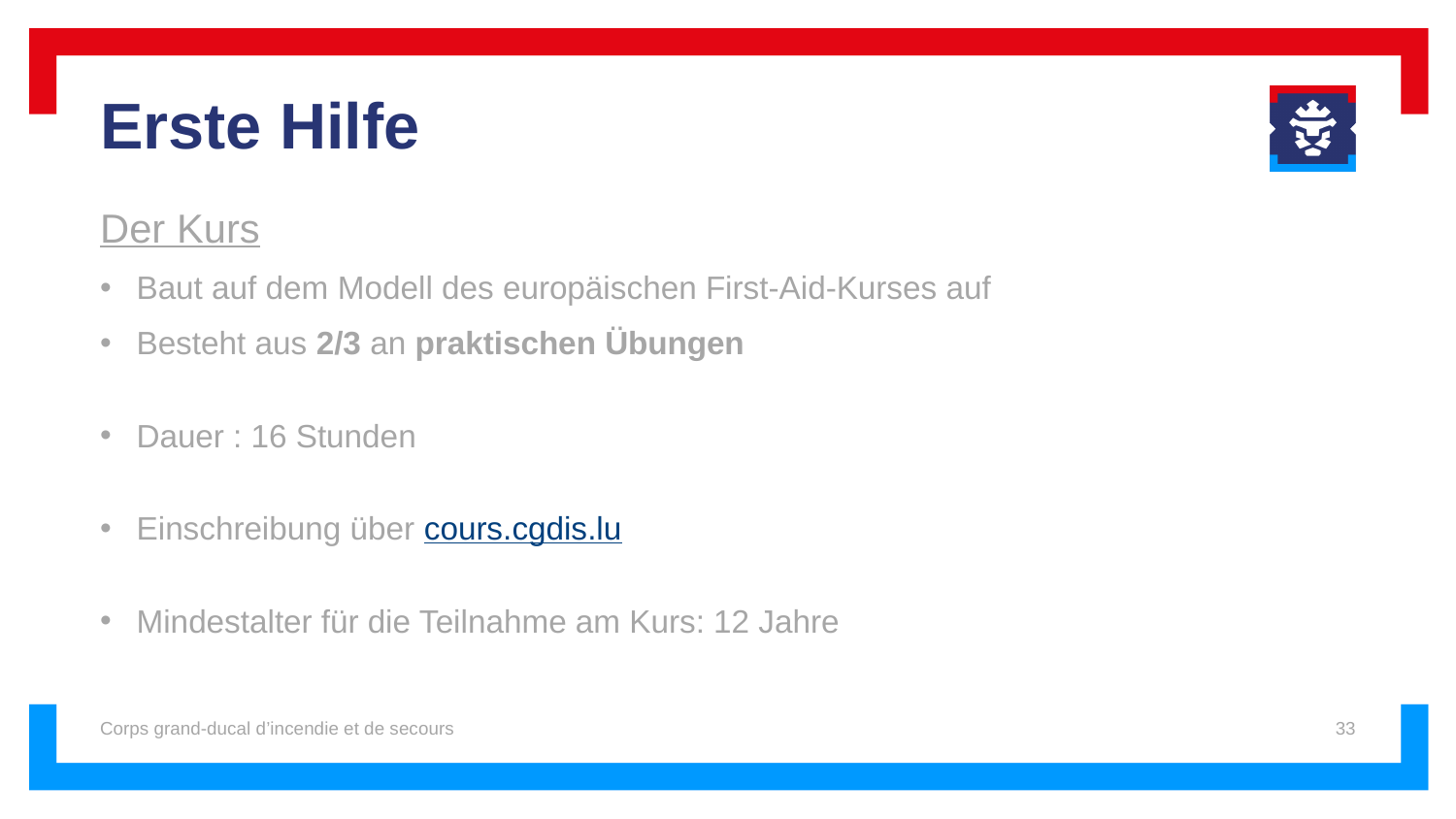

# Erste Hilfe
Der Kurs
Baut auf dem Modell des europäischen First-Aid-Kurses auf
Besteht aus 2/3 an praktischen Übungen

Dauer : 16 Stunden

Einschreibung über cours.cgdis.lu

Mindestalter für die Teilnahme am Kurs: 12 Jahre

Corps grand-ducal d’incendie et de secours
33